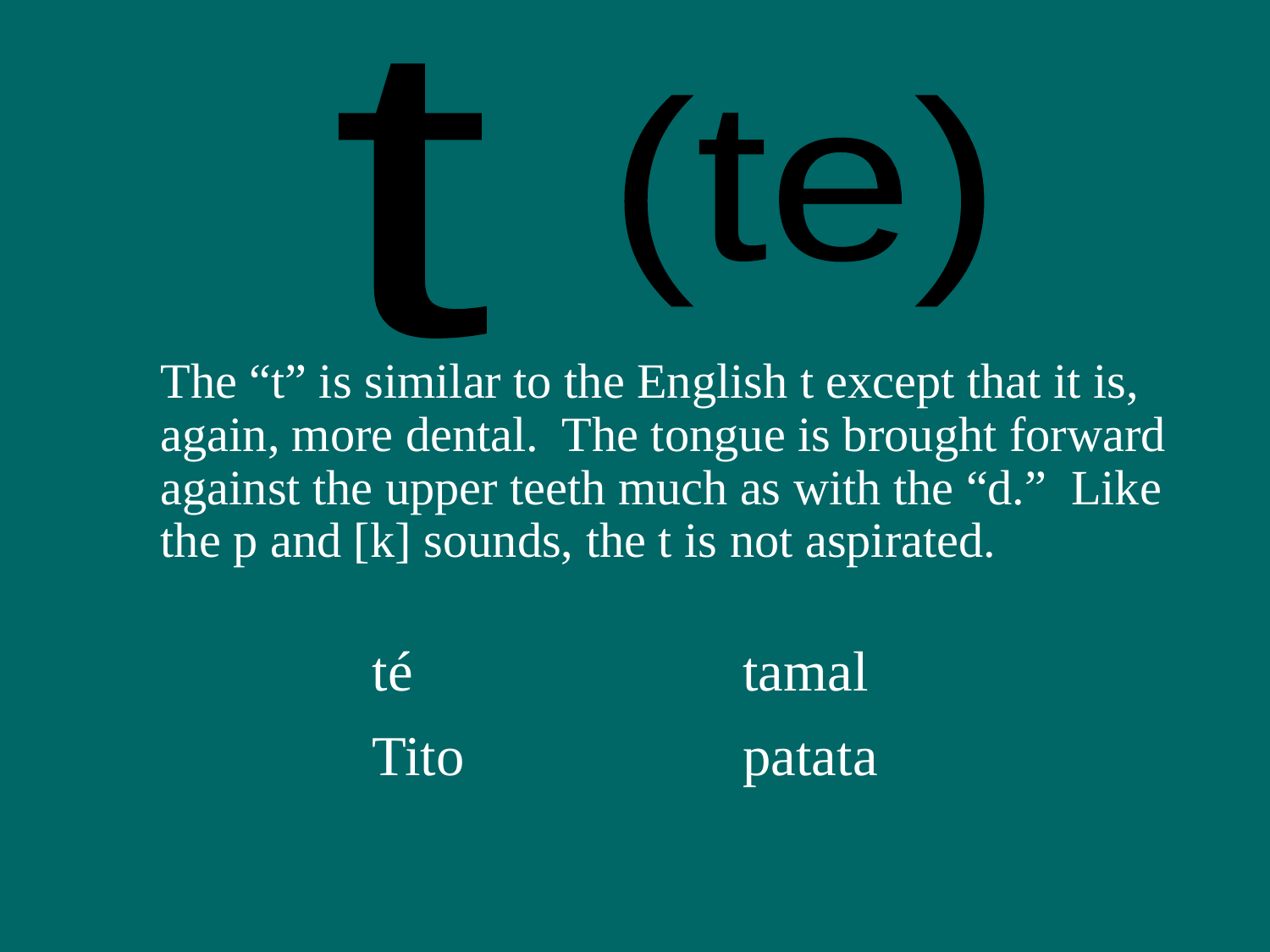

t
(te)
The “t” is similar to the English t except that it is, again, more dental.  The tongue is brought forward against the upper teeth much as with the “d.”  Like the p and [k] sounds, the t is not aspirated.
té
tamal
Tito
patata